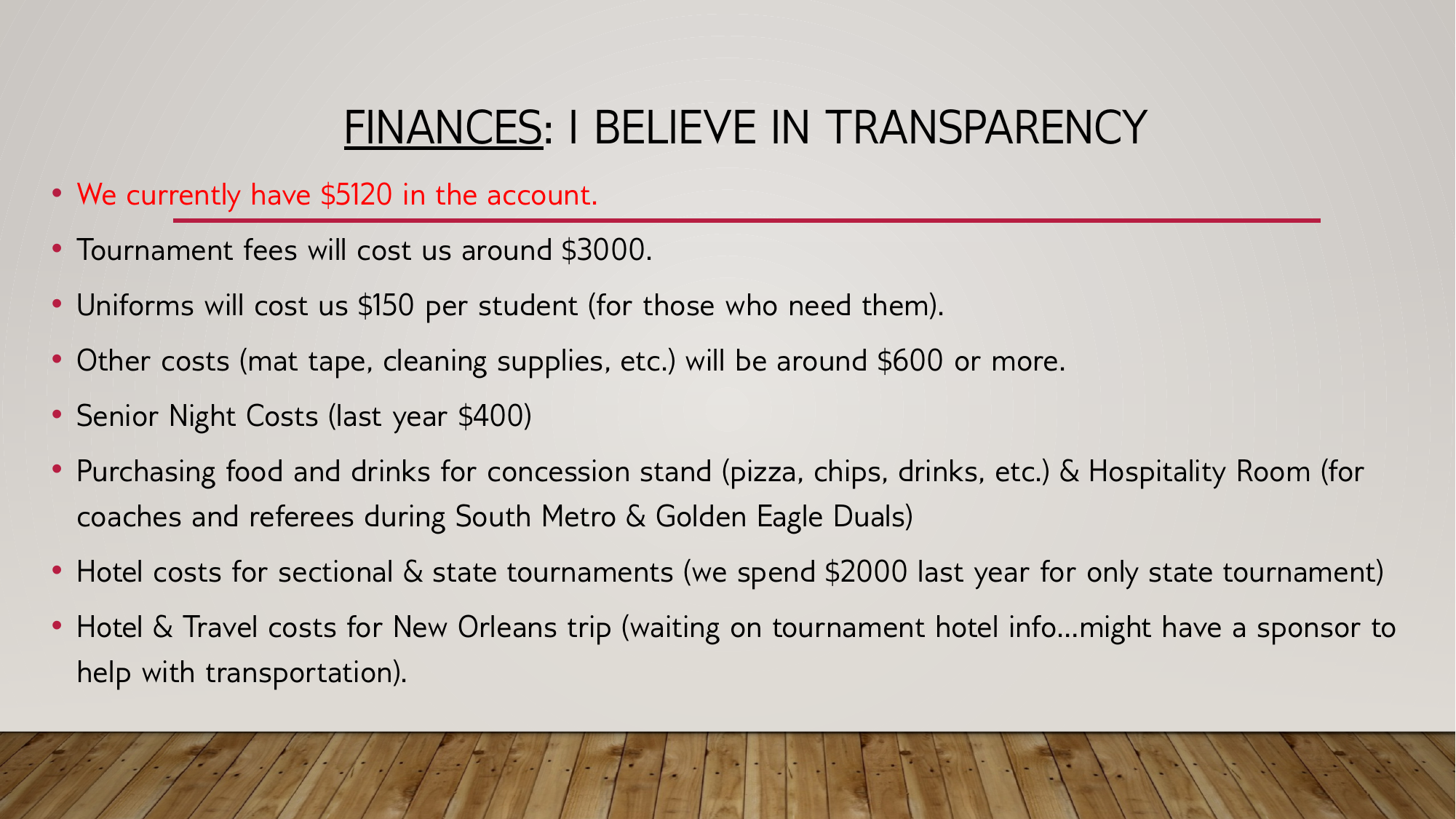

# Finances: I believe in Transparency
We currently have $5120 in the account.
Tournament fees will cost us around $3000.
Uniforms will cost us $150 per student (for those who need them).
Other costs (mat tape, cleaning supplies, etc.) will be around $600 or more.
Senior Night Costs (last year $400)
Purchasing food and drinks for concession stand (pizza, chips, drinks, etc.) & Hospitality Room (for coaches and referees during South Metro & Golden Eagle Duals)
Hotel costs for sectional & state tournaments (we spend $2000 last year for only state tournament)
Hotel & Travel costs for New Orleans trip (waiting on tournament hotel info…might have a sponsor to help with transportation).